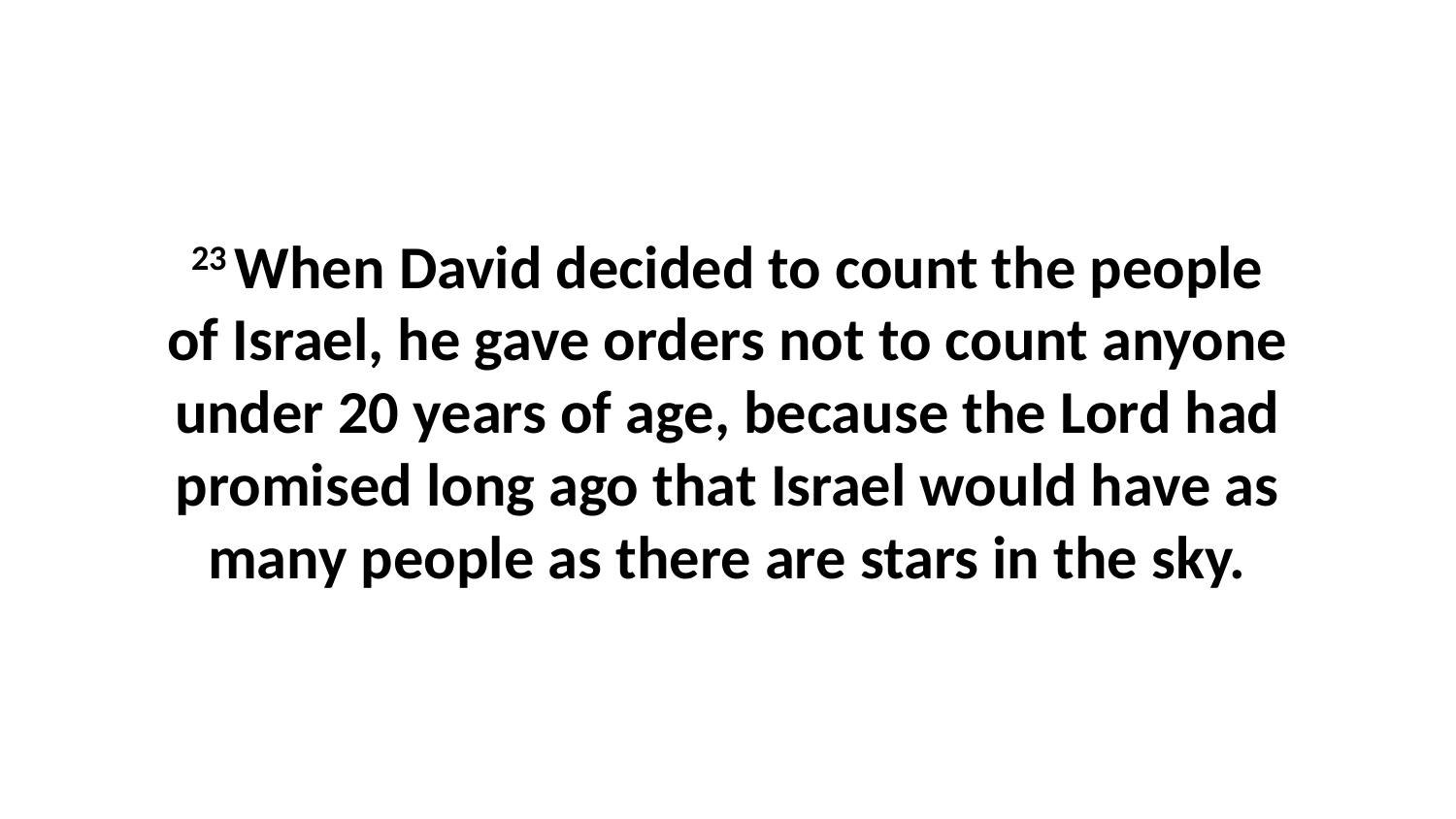

23 When David decided to count the people of Israel, he gave orders not to count anyone under 20 years of age, because the Lord had promised long ago that Israel would have as many people as there are stars in the sky.